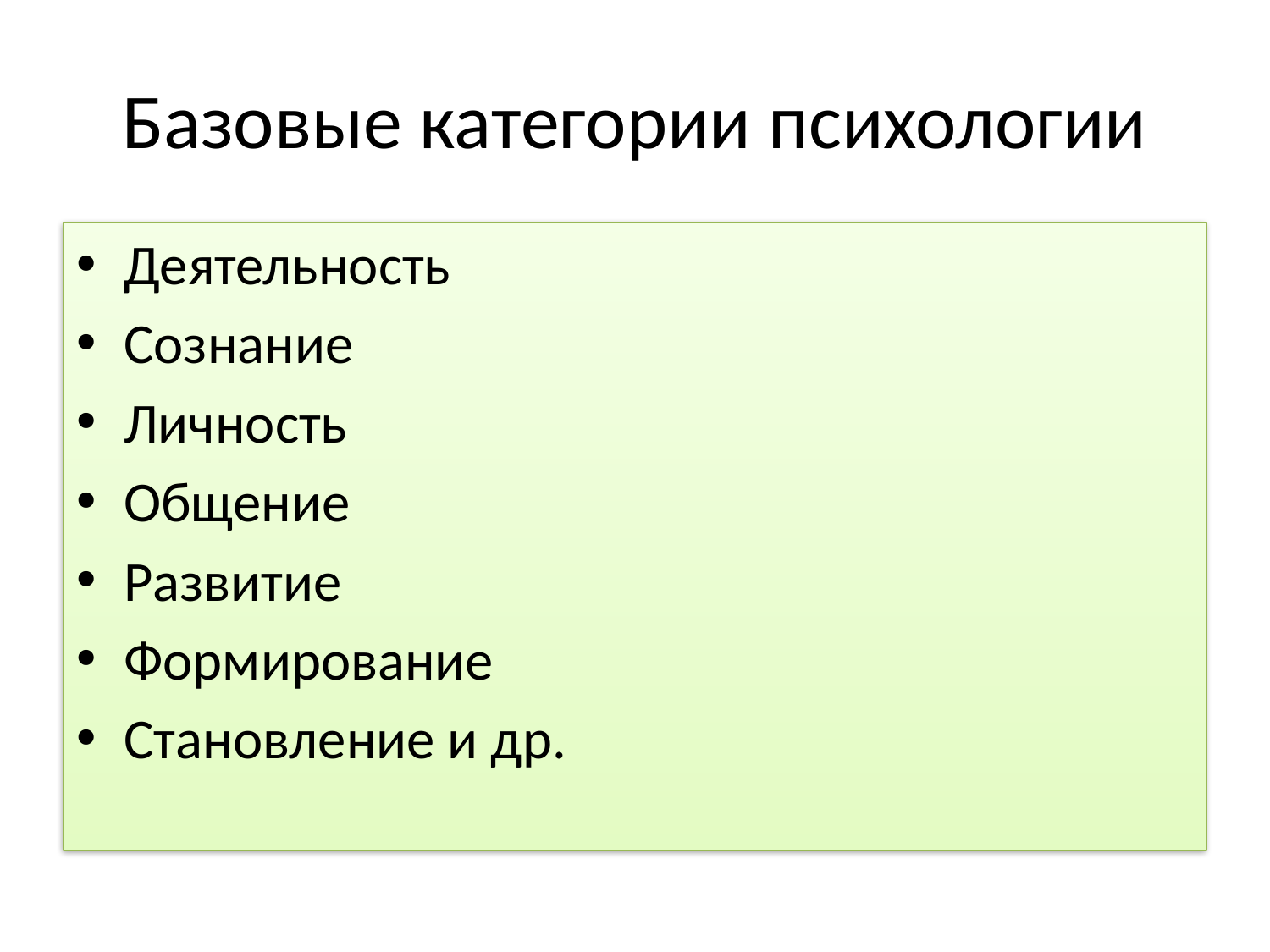

# Базовые категории психологии
Деятельность
Сознание
Личность
Общение
Развитие
Формирование
Становление и др.